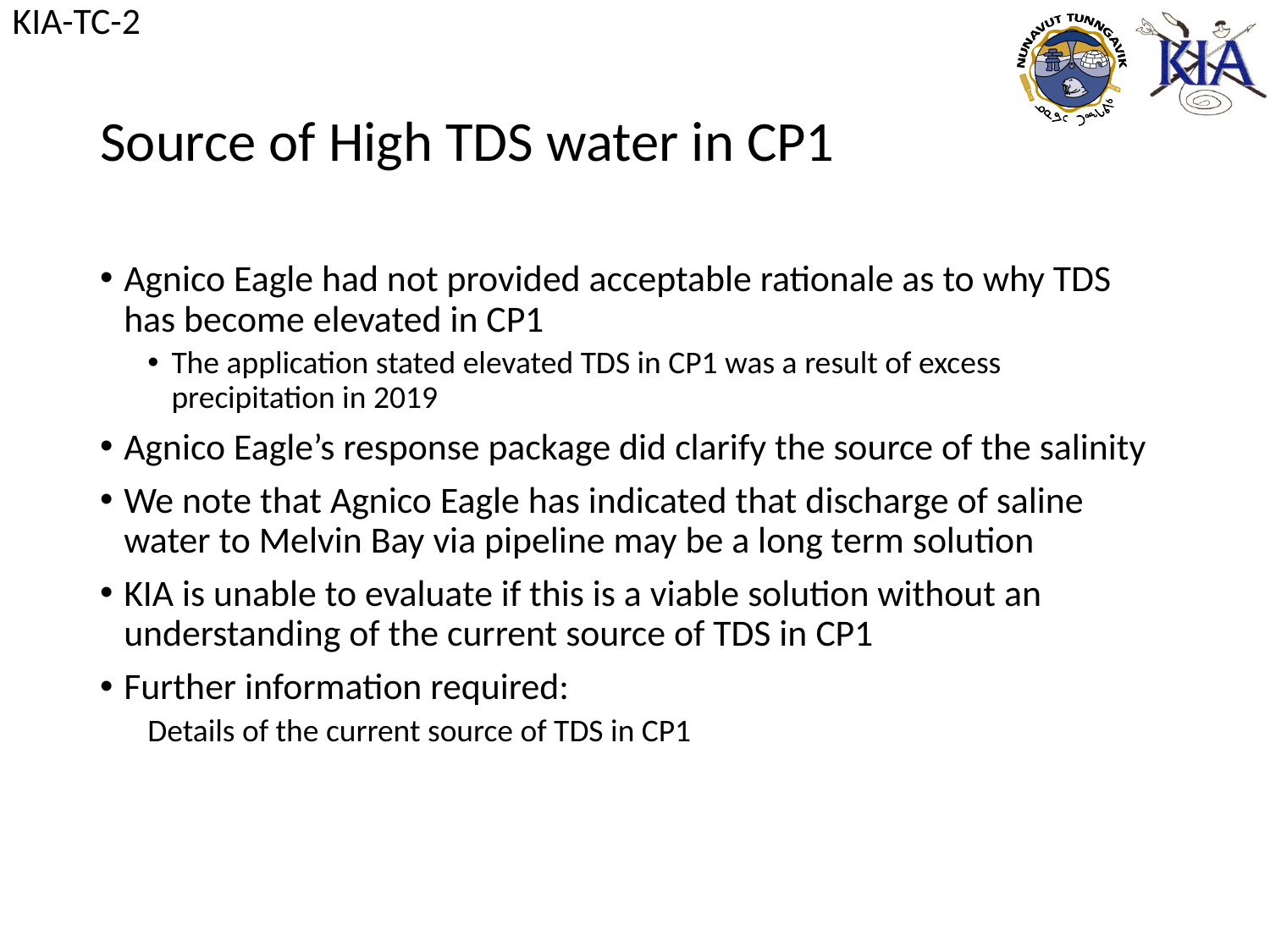

KIA-TC-2
# Source of High TDS water in CP1
Agnico Eagle had not provided acceptable rationale as to why TDS has become elevated in CP1
The application stated elevated TDS in CP1 was a result of excess precipitation in 2019
Agnico Eagle’s response package did clarify the source of the salinity
We note that Agnico Eagle has indicated that discharge of saline water to Melvin Bay via pipeline may be a long term solution
KIA is unable to evaluate if this is a viable solution without an understanding of the current source of TDS in CP1
Further information required:
Details of the current source of TDS in CP1